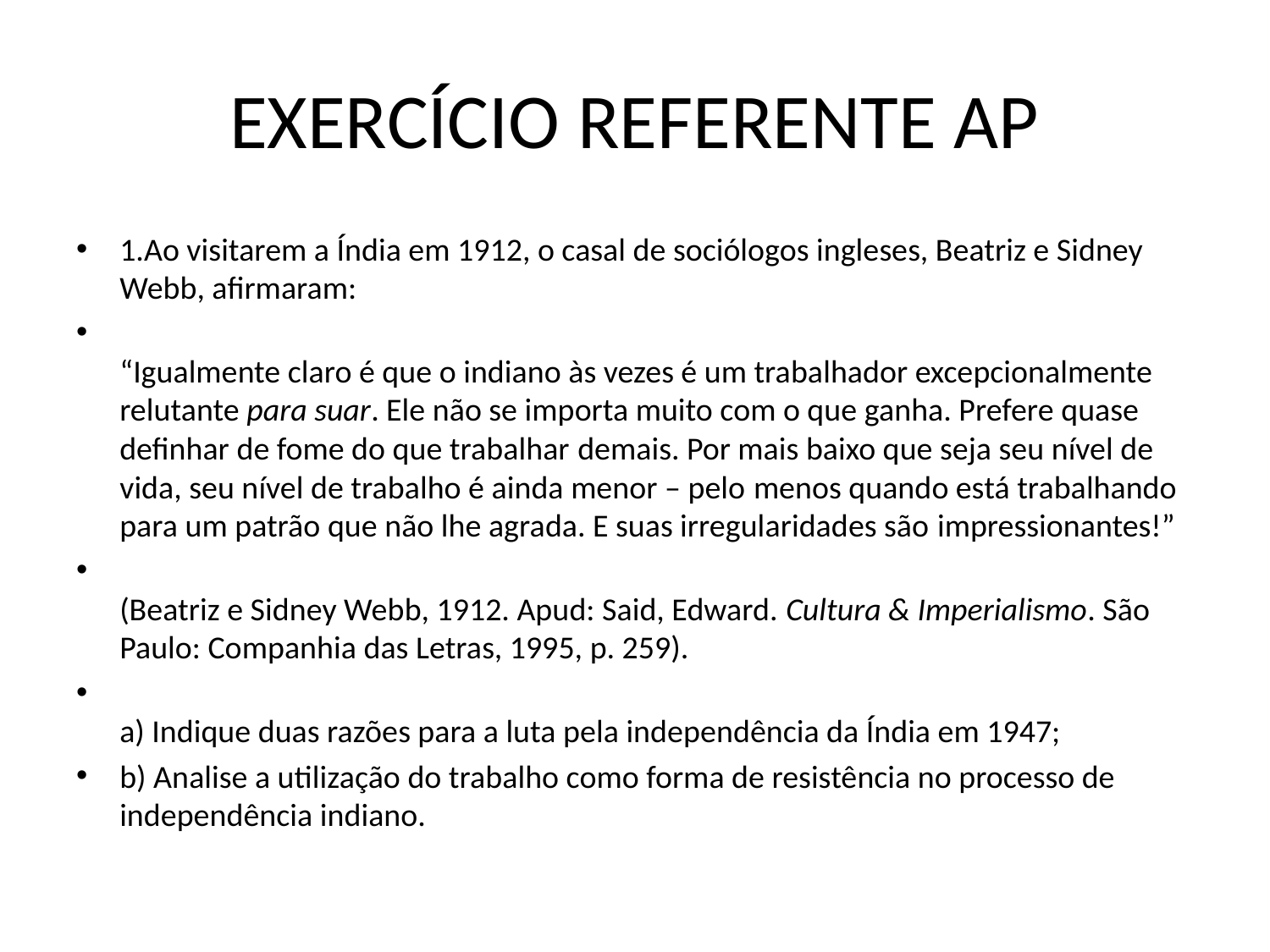

# EXERCÍCIO REFERENTE AP
1.Ao visitarem a Índia em 1912, o casal de sociólogos ingleses, Beatriz e Sidney Webb, afirmaram:
“Igualmente claro é que o indiano às vezes é um trabalhador excepcionalmente relutante para suar. Ele não se importa muito com o que ganha. Prefere quase definhar de fome do que trabalhar demais. Por mais baixo que seja seu nível de vida, seu nível de trabalho é ainda menor – pelo menos quando está trabalhando para um patrão que não lhe agrada. E suas irregularidades são impressionantes!”
(Beatriz e Sidney Webb, 1912. Apud: Said, Edward. Cultura & Imperialismo. São Paulo: Companhia das Letras, 1995, p. 259).
a) Indique duas razões para a luta pela independência da Índia em 1947;
b) Analise a utilização do trabalho como forma de resistência no processo de independência indiano.